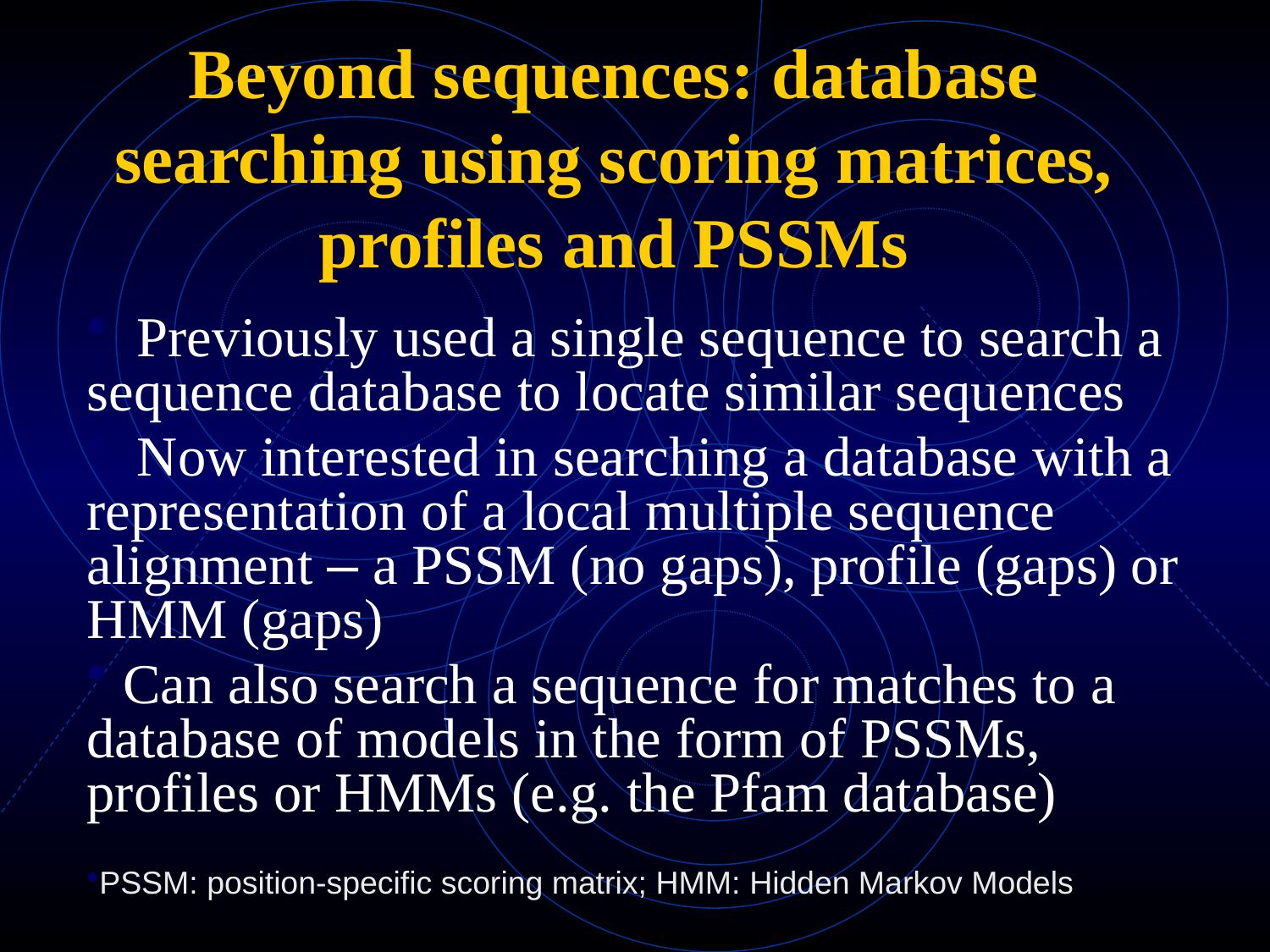

# Beyond sequences: database searching using scoring matrices, profiles and PSSMs
  Previously used a single sequence to search a sequence database to locate similar sequences
  Now interested in searching a database with a representation of a local multiple sequence alignment – a PSSM (no gaps), profile (gaps) or HMM (gaps)
 Can also search a sequence for matches to a database of models in the form of PSSMs, profiles or HMMs (e.g. the Pfam database)

PSSM: position-specific scoring matrix; HMM: Hidden Markov Models